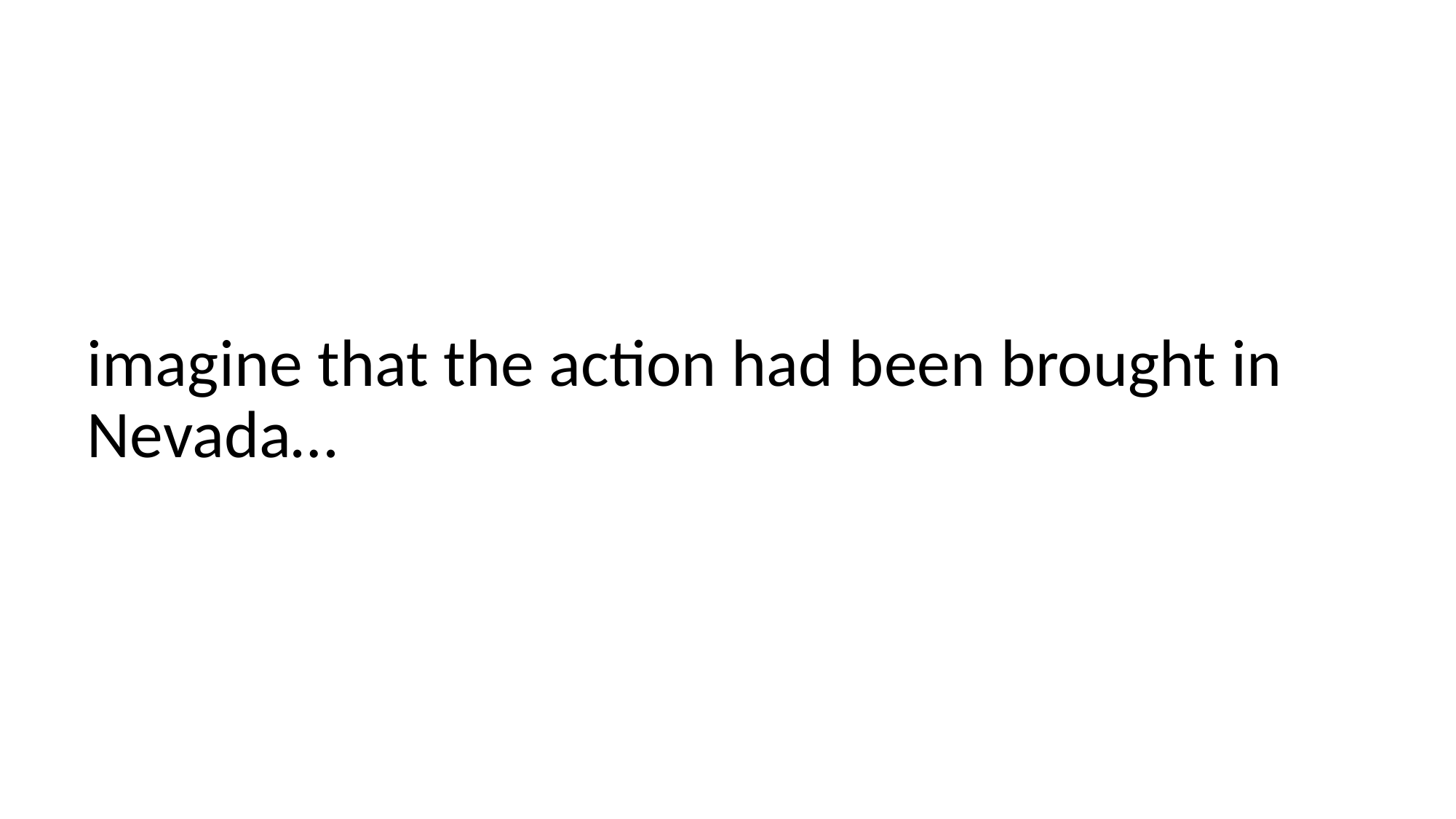

# imagine that the action had been brought in Nevada…